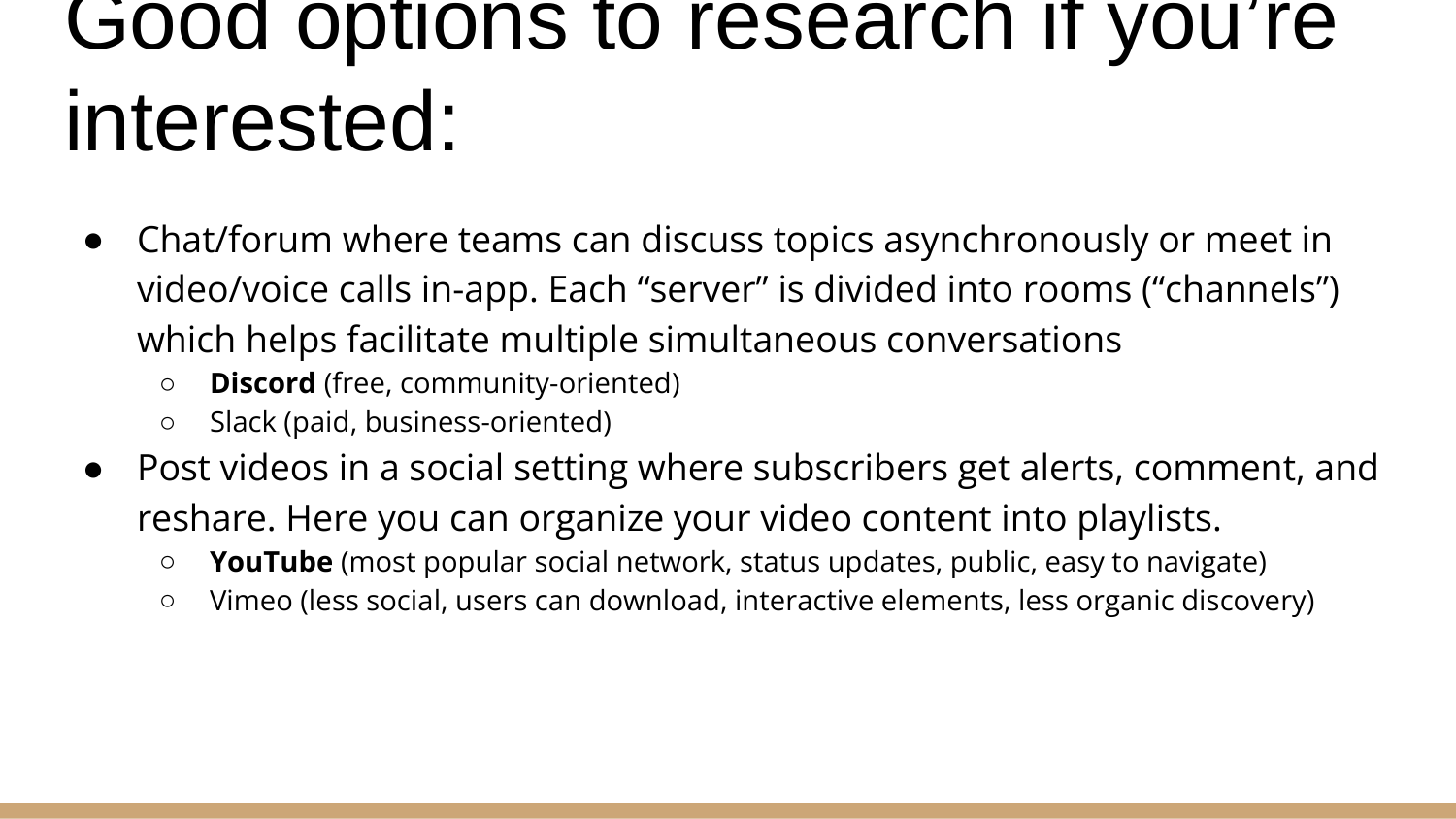

# Good options to research if you’re interested:
Chat/forum where teams can discuss topics asynchronously or meet in video/voice calls in-app. Each “server” is divided into rooms (“channels”) which helps facilitate multiple simultaneous conversations
Discord (free, community-oriented)
Slack (paid, business-oriented)
Post videos in a social setting where subscribers get alerts, comment, and reshare. Here you can organize your video content into playlists.
YouTube (most popular social network, status updates, public, easy to navigate)
Vimeo (less social, users can download, interactive elements, less organic discovery)